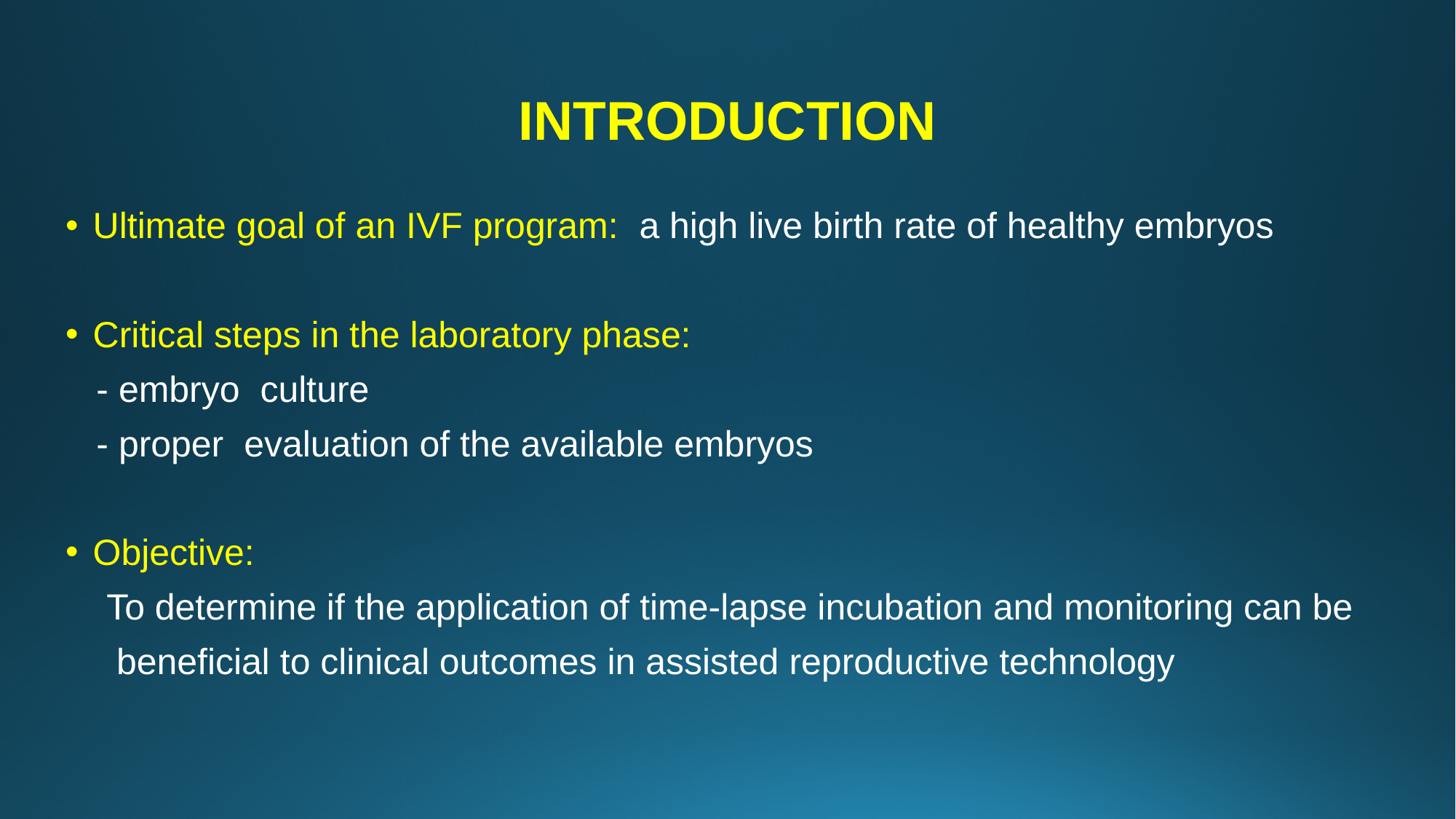

# INTRODUCTION
Ultimate goal of an IVF program:  a high live birth rate of healthy embryos

Critical steps in the laboratory phase:
   - embryo  culture
   - proper  evaluation of the available embryos

Objective:
    To determine if the application of time-lapse incubation and monitoring can be
     beneficial to clinical outcomes in assisted reproductive technology